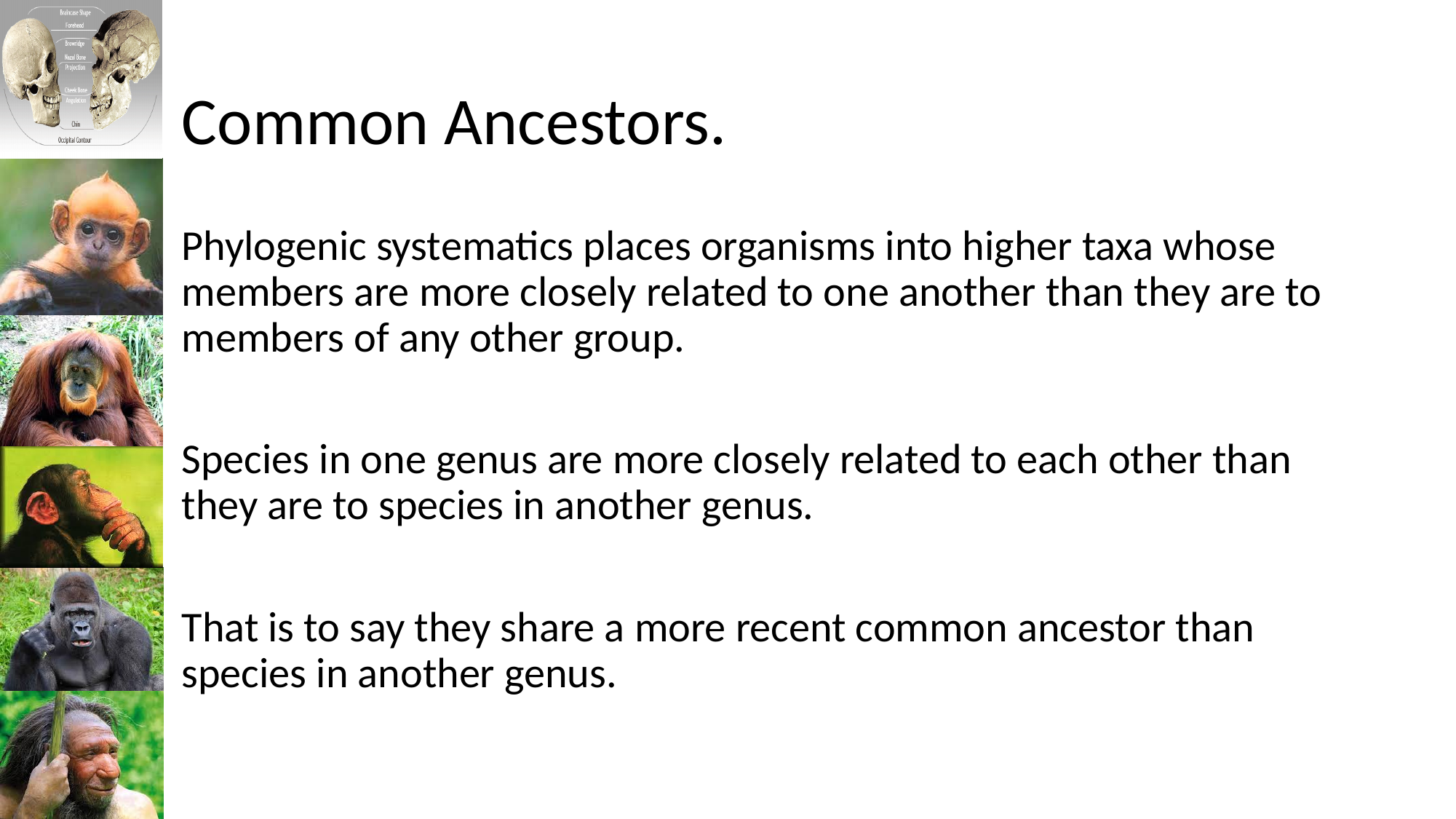

# Common Ancestors.
Phylogenic systematics places organisms into higher taxa whose members are more closely related to one another than they are to members of any other group.

Species in one genus are more closely related to each other than they are to species in another genus.

That is to say they share a more recent common ancestor than species in another genus.